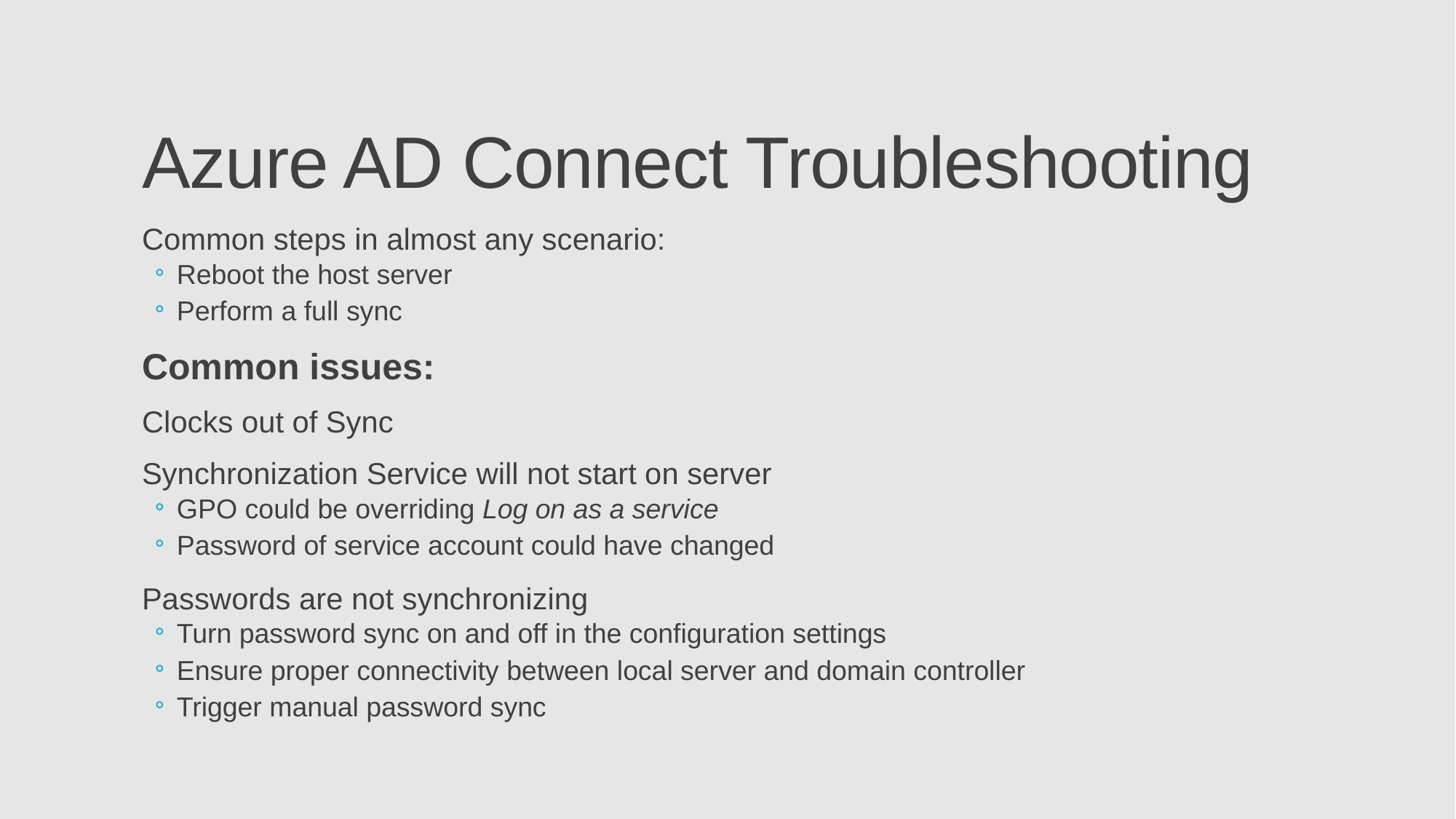

Azure AD Connect Troubleshooting
Common steps in almost any scenario:
Reboot the host server
Perform a full sync
Common issues:
Clocks out of Sync
Synchronization Service will not start on server
GPO could be overriding Log on as a service
Password of service account could have changed
Passwords are not synchronizing
Turn password sync on and off in the configuration settings
Ensure proper connectivity between local server and domain controller
Trigger manual password sync